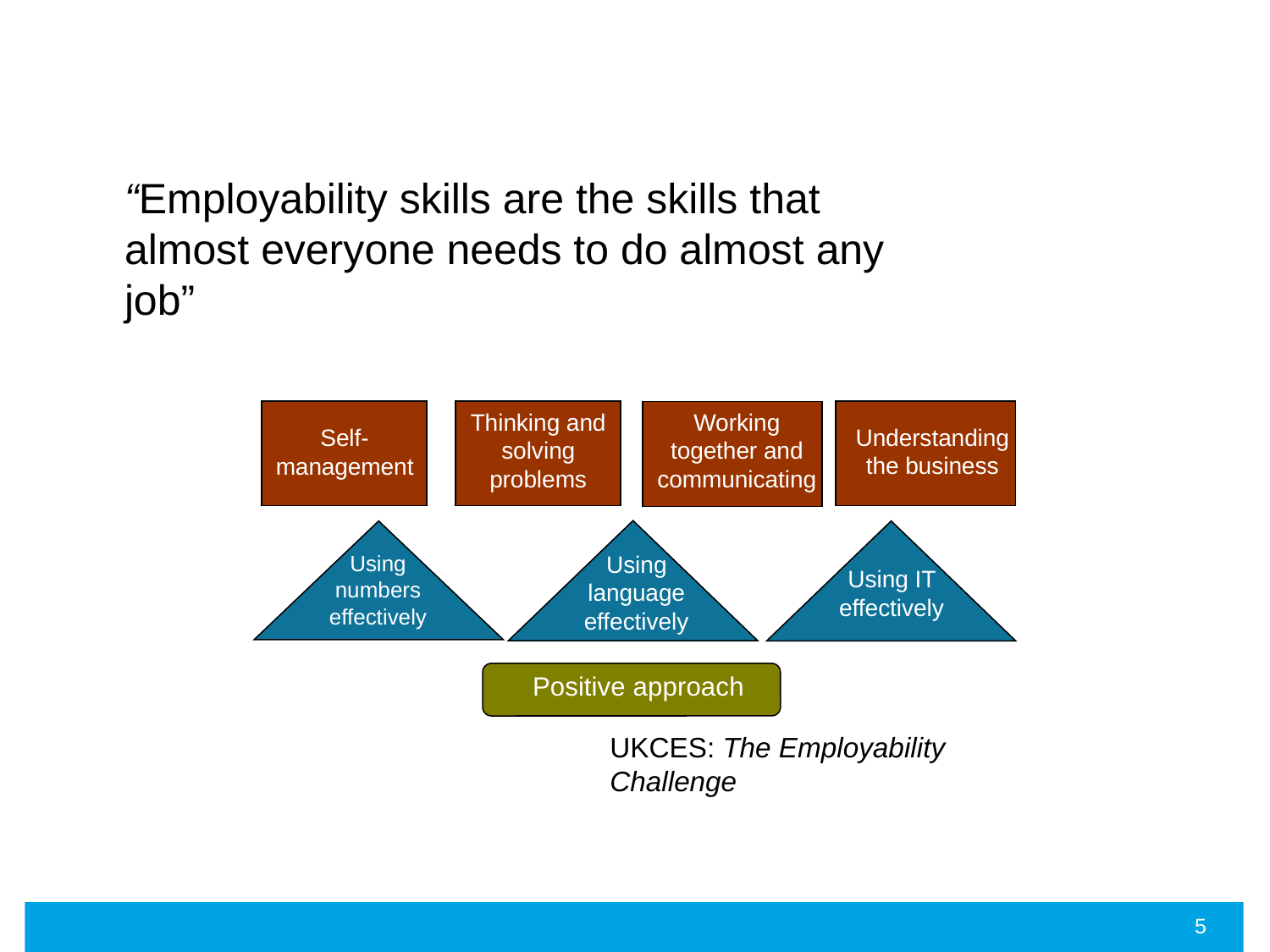

“Employability skills are the skills that almost everyone needs to do almost any job”

Thinking and solving problems

Working together and communicating

Understanding the business
Self-management

Using language effectively
Using numbers effectively
Using IT effectively
Positive approach

UKCES: The Employability Challenge
5